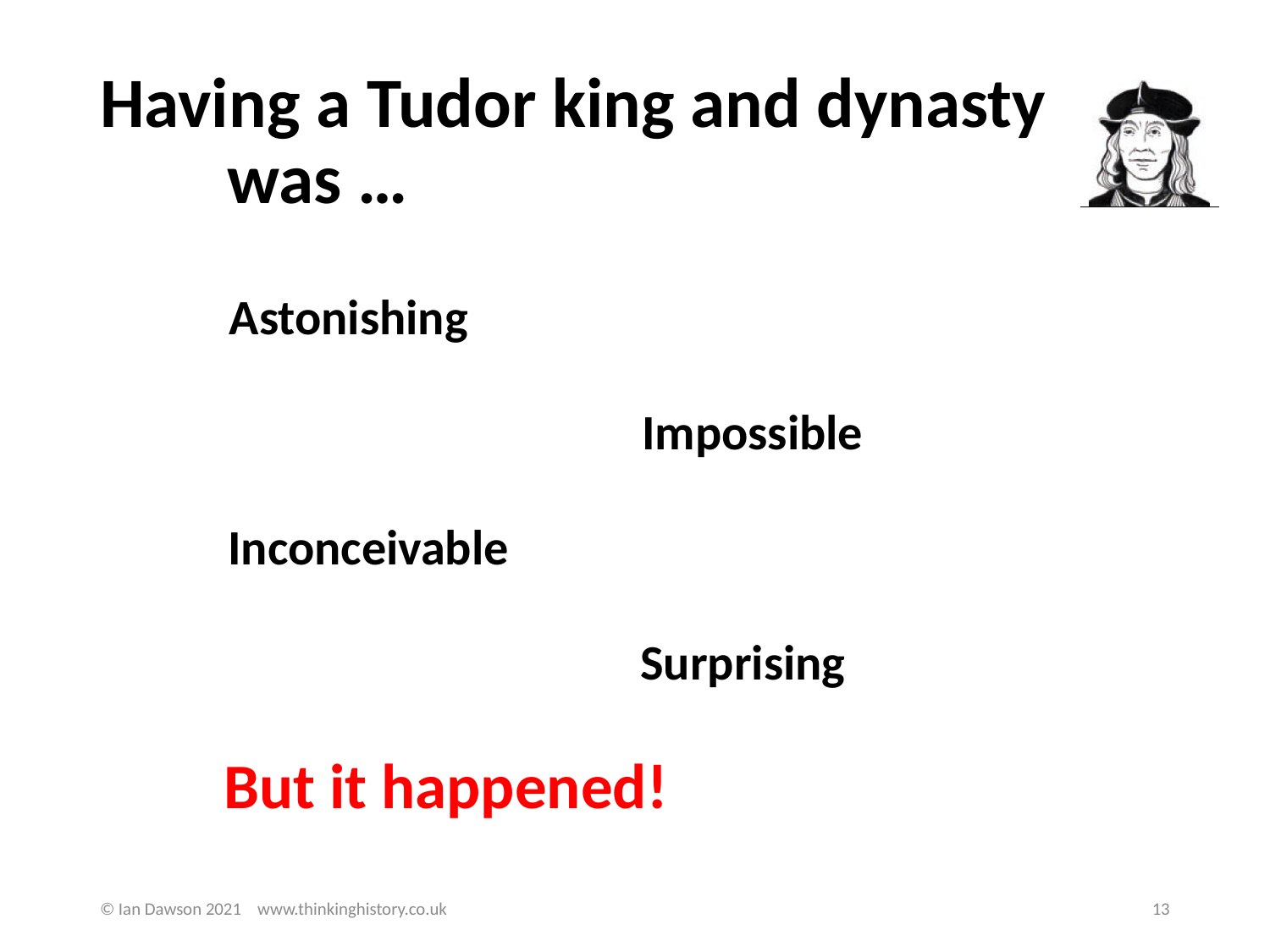

# Having a Tudor king and dynasty 	was …
Astonishing
Impossible
Inconceivable
Surprising
But it happened!
© Ian Dawson 2021    www.thinkinghistory.co.uk
13